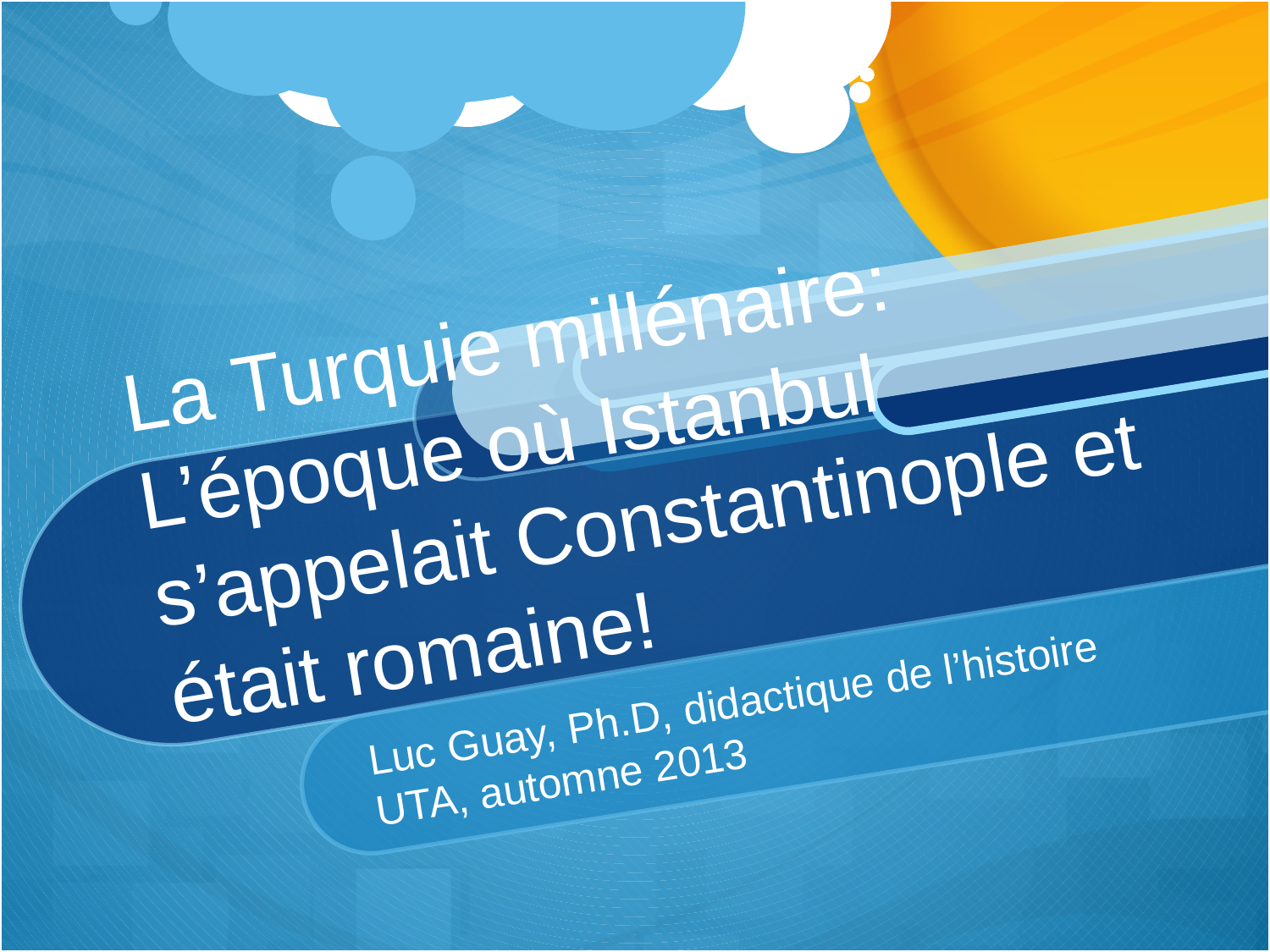

# La Turquie millénaire: L’époque où Istanbul s’appelait Constantinople et était romaine!
Luc Guay, Ph.D, didactique de l’histoire
UTA, automne 2013